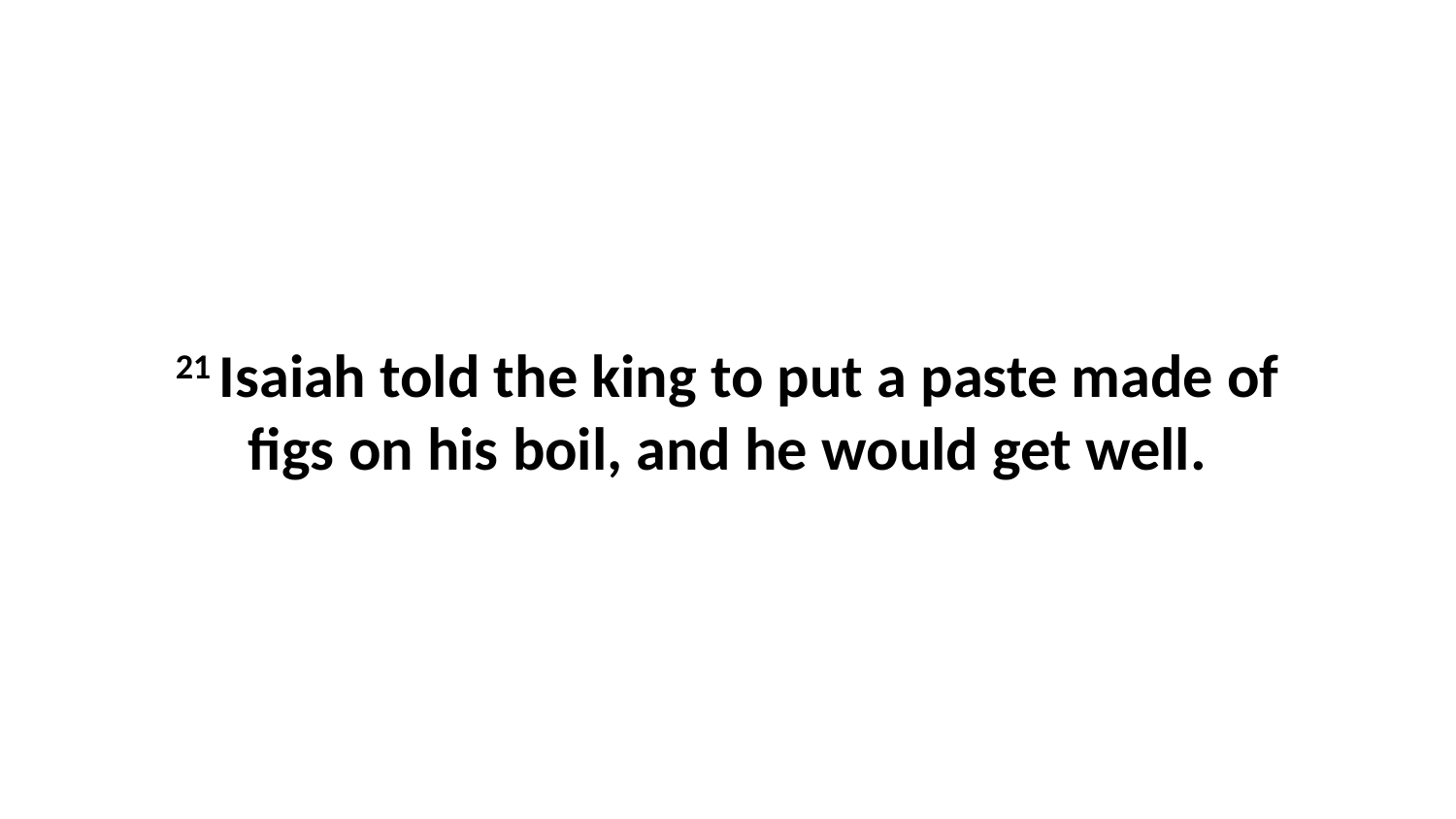

21 Isaiah told the king to put a paste made of figs on his boil, and he would get well.